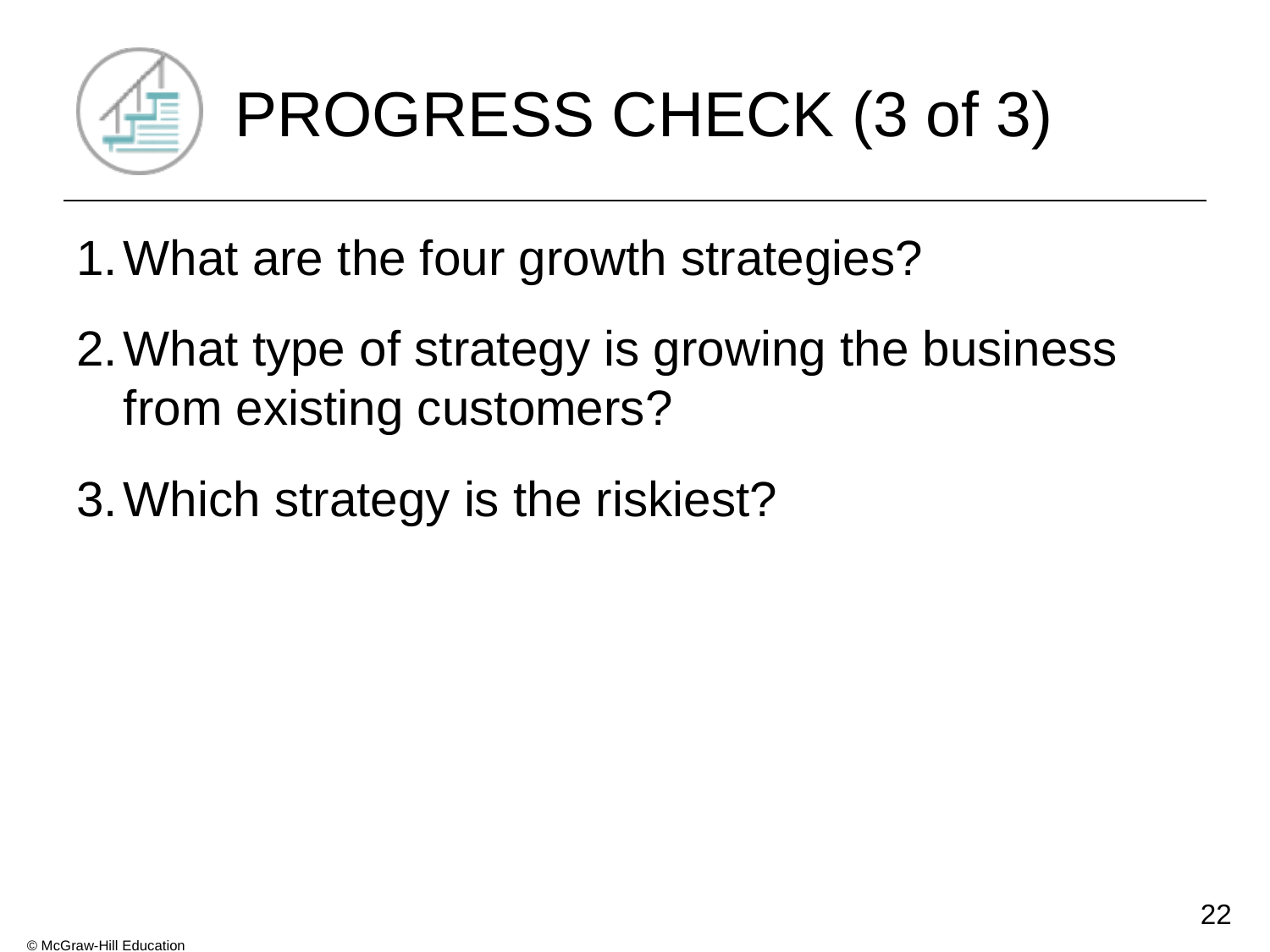

# PROGRESS CHECK (3 of 3)
What are the four growth strategies?
What type of strategy is growing the business from existing customers?
Which strategy is the riskiest?